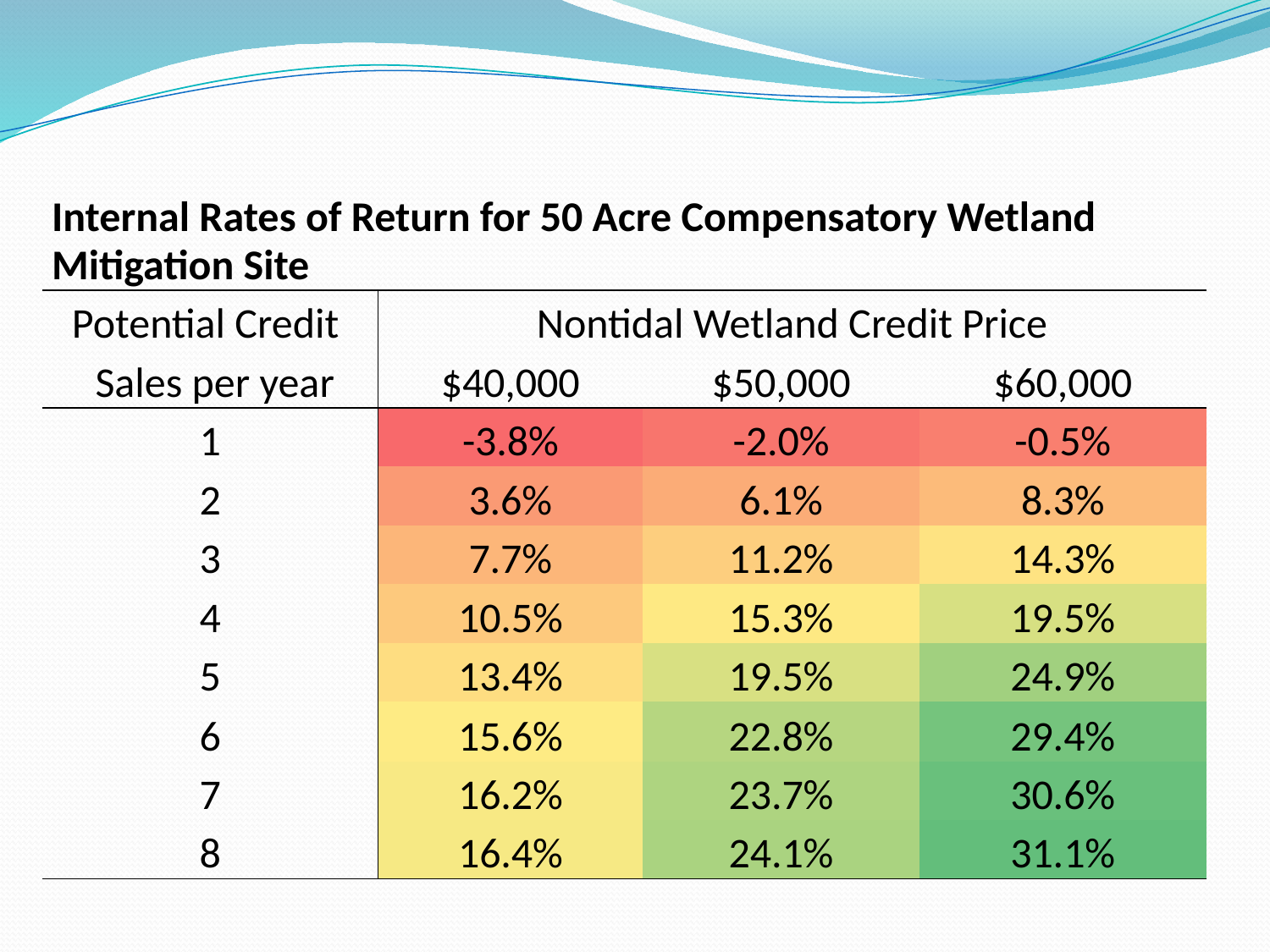

| Internal Rates of Return for 50 Acre Compensatory Wetland Mitigation Site |  |  |  |
| --- | --- | --- | --- |
| Potential Credit | Nontidal Wetland Credit Price |  |  |
| Sales per year | $40,000 | $50,000 | $60,000 |
| 1 | -3.8% | -2.0% | -0.5% |
| 2 | 3.6% | 6.1% | 8.3% |
| 3 | 7.7% | 11.2% | 14.3% |
| 4 | 10.5% | 15.3% | 19.5% |
| 5 | 13.4% | 19.5% | 24.9% |
| 6 | 15.6% | 22.8% | 29.4% |
| 7 | 16.2% | 23.7% | 30.6% |
| 8 | 16.4% | 24.1% | 31.1% |